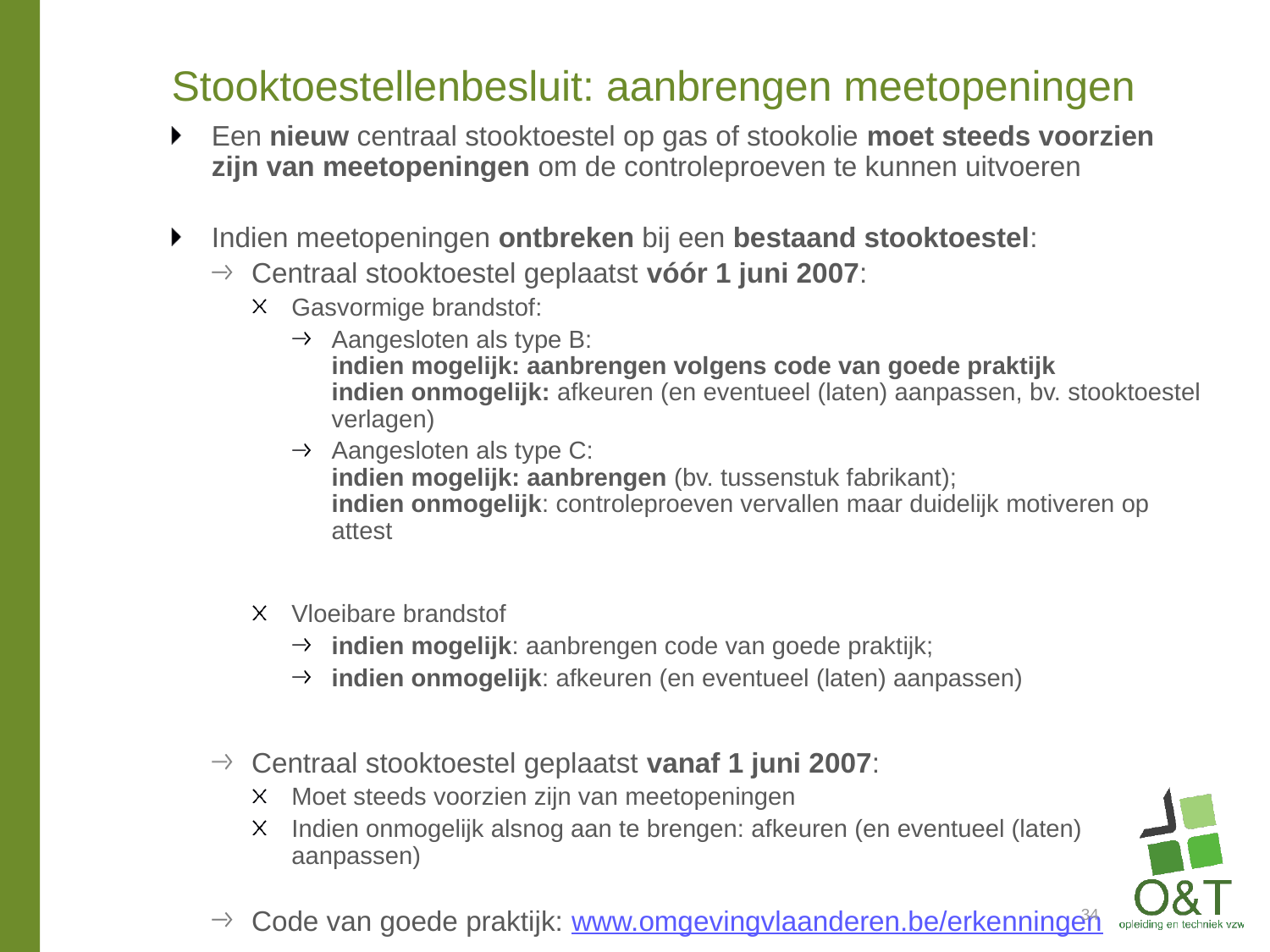

# Stooktoestellenbesluit: aanbrengen meetopeningen
Een nieuw centraal stooktoestel op gas of stookolie moet steeds voorzien zijn van meetopeningen om de controleproeven te kunnen uitvoeren

Indien meetopeningen ontbreken bij een bestaand stooktoestel:
Centraal stooktoestel geplaatst vóór 1 juni 2007:
Gasvormige brandstof:
Aangesloten als type B:
indien mogelijk: aanbrengen volgens code van goede praktijk
indien onmogelijk: afkeuren (en eventueel (laten) aanpassen, bv. stooktoestel verlagen)
Aangesloten als type C:
indien mogelijk: aanbrengen (bv. tussenstuk fabrikant);
indien onmogelijk: controleproeven vervallen maar duidelijk motiveren op attest

Vloeibare brandstof
indien mogelijk: aanbrengen code van goede praktijk;
indien onmogelijk: afkeuren (en eventueel (laten) aanpassen)

Centraal stooktoestel geplaatst vanaf 1 juni 2007:
Moet steeds voorzien zijn van meetopeningen
Indien onmogelijk alsnog aan te brengen: afkeuren (en eventueel (laten) aanpassen)

Code van goede praktijk: www.omgevingvlaanderen.be/erkenningen
34